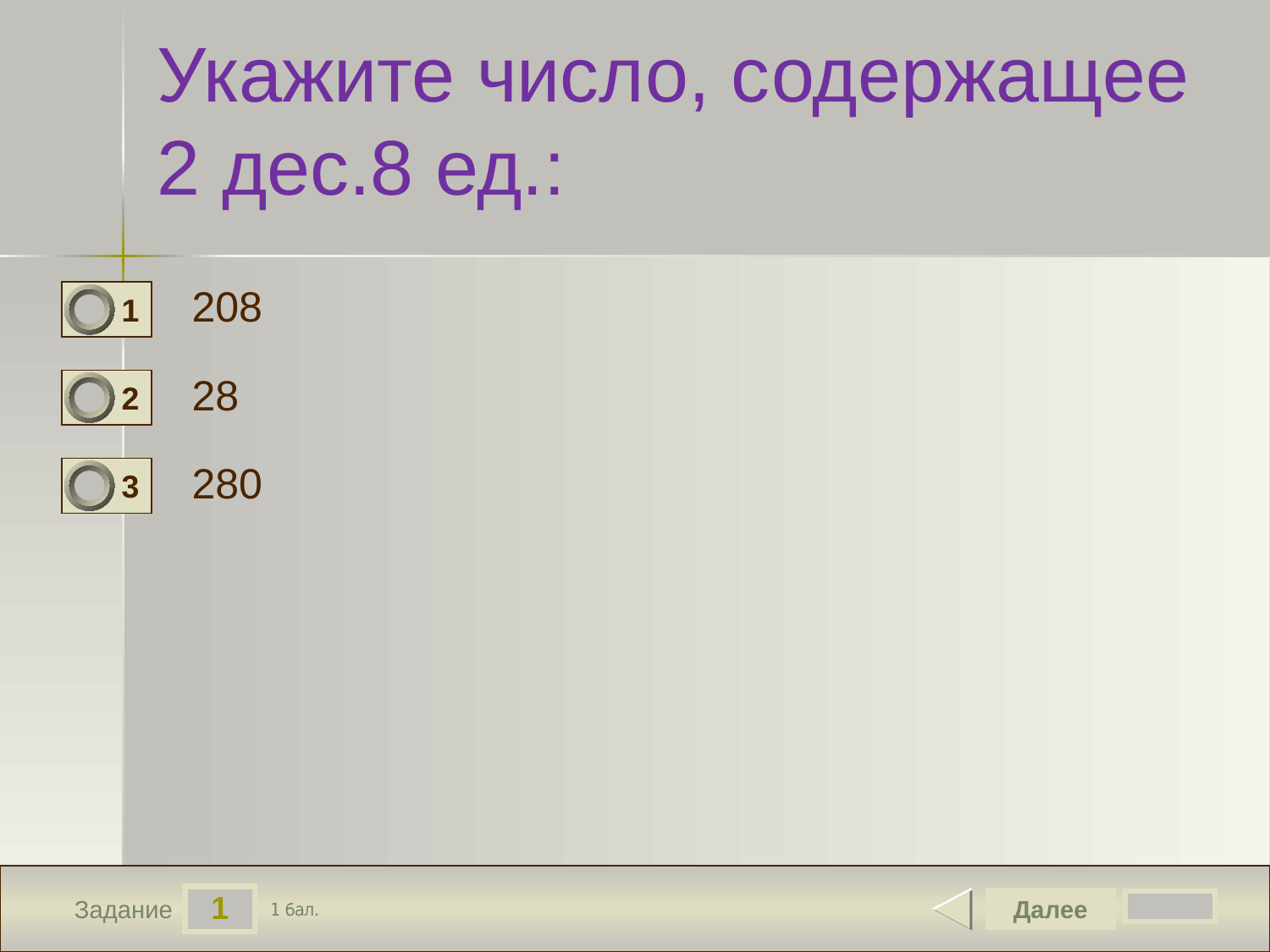

Укажите число, содержащее 2 дес.8 ед.:
208
1
0

28
2
0

280
3
0

1

Далее

1 бал.
Задание